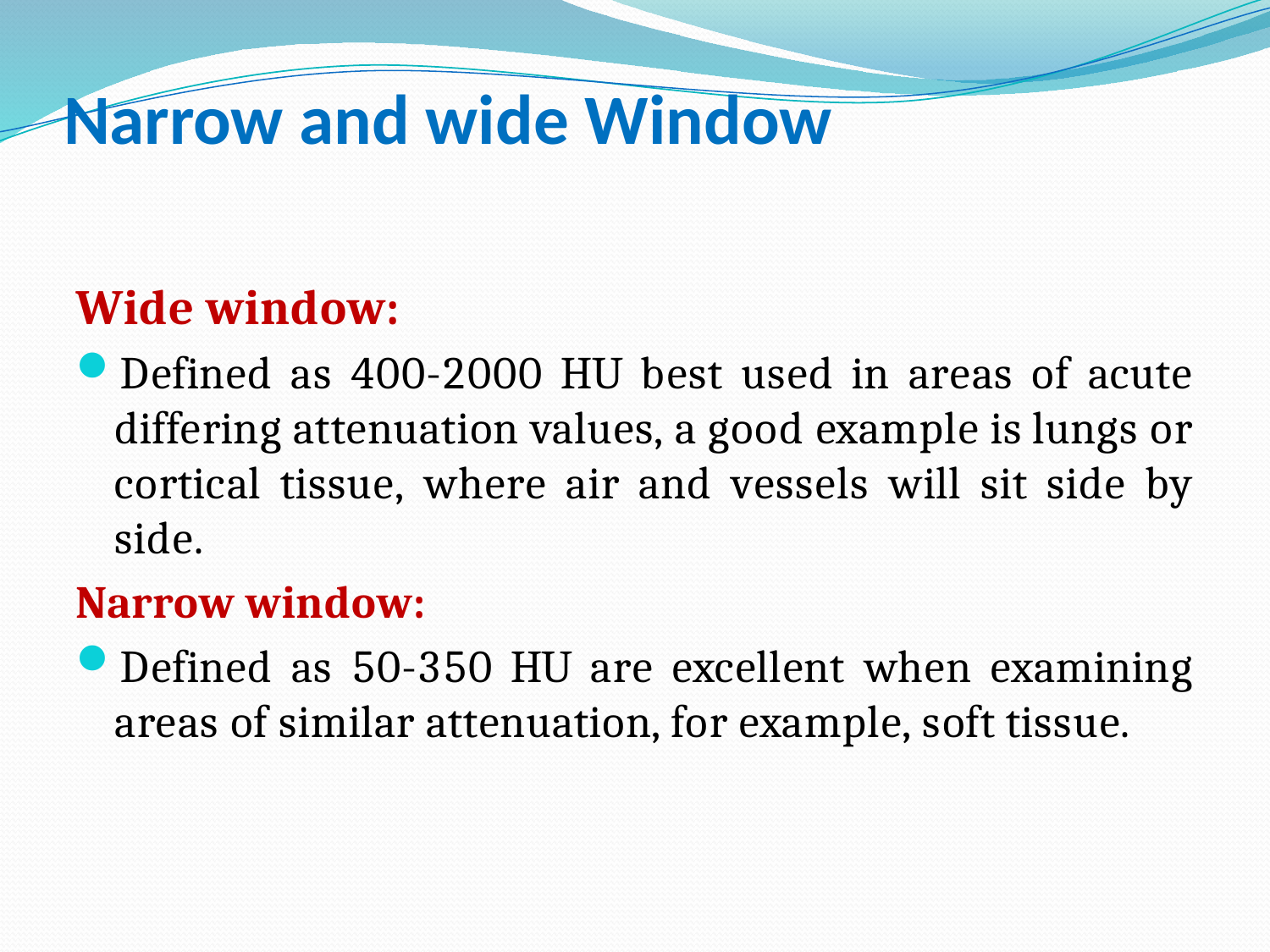

# Narrow and wide Window
Wide window:
Defined as 400-2000 HU best used in areas of acute differing attenuation values, a good example is lungs or cortical tissue, where air and vessels will sit side by side.
Narrow window:
Defined as 50-350 HU are excellent when examining areas of similar attenuation, for example, soft tissue.